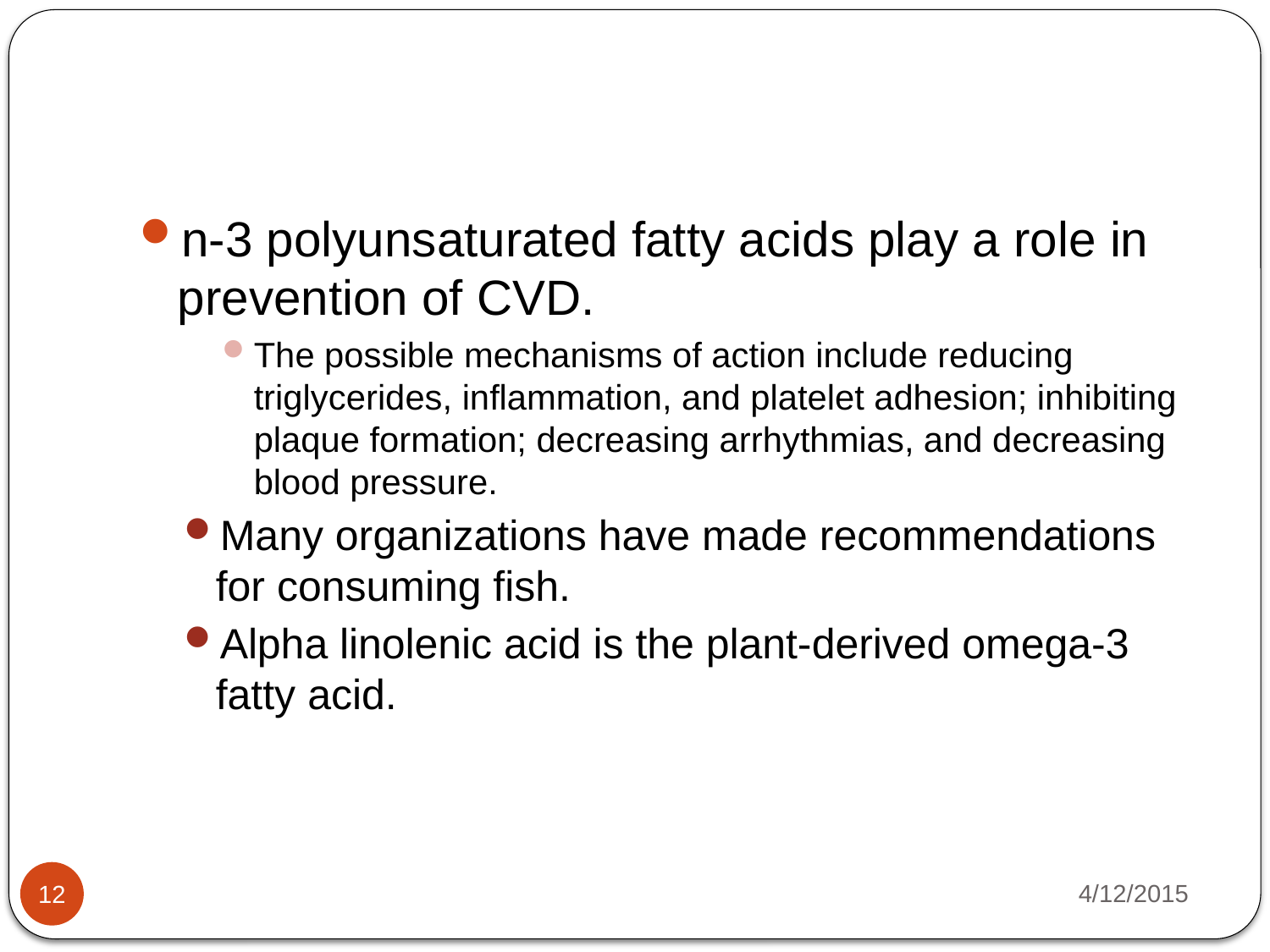

#
n-3 polyunsaturated fatty acids play a role in prevention of CVD.
The possible mechanisms of action include reducing triglycerides, inflammation, and platelet adhesion; inhibiting plaque formation; decreasing arrhythmias, and decreasing blood pressure.
Many organizations have made recommendations for consuming fish.
Alpha linolenic acid is the plant-derived omega-3 fatty acid.

4/12/2015
12